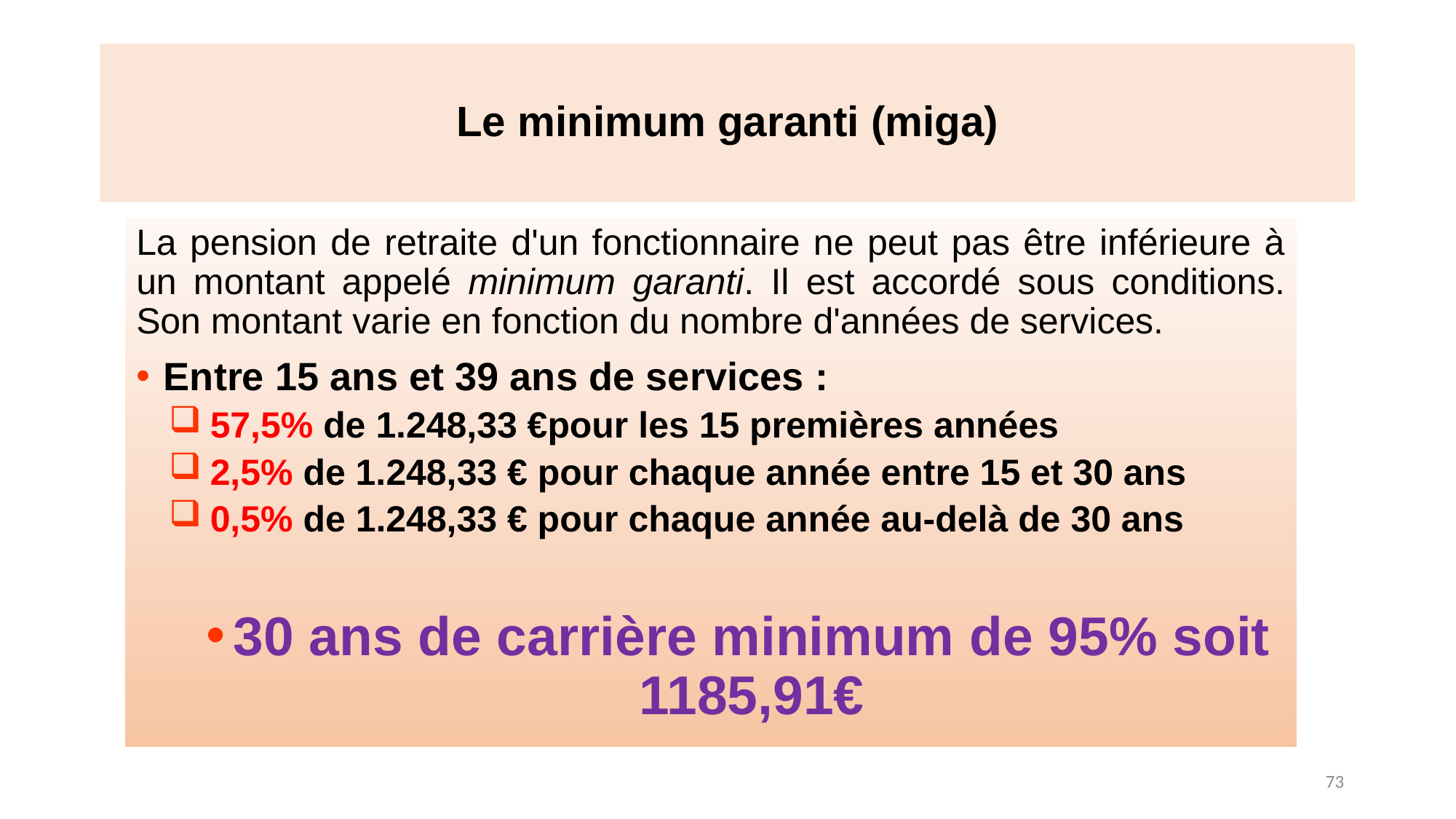

# Le minimum garanti (miga)
La pension de retraite d'un fonctionnaire ne peut pas être inférieure à un montant appelé minimum garanti. Il est accordé sous conditions. Son montant varie en fonction du nombre d'années de services.
Entre 15 ans et 39 ans de services :
57,5% de 1.248,33 €pour les 15 premières années
2,5% de 1.248,33 € pour chaque année entre 15 et 30 ans
0,5% de 1.248,33 € pour chaque année au-delà de 30 ans

30 ans de carrière minimum de 95% soit 1185,91€
73